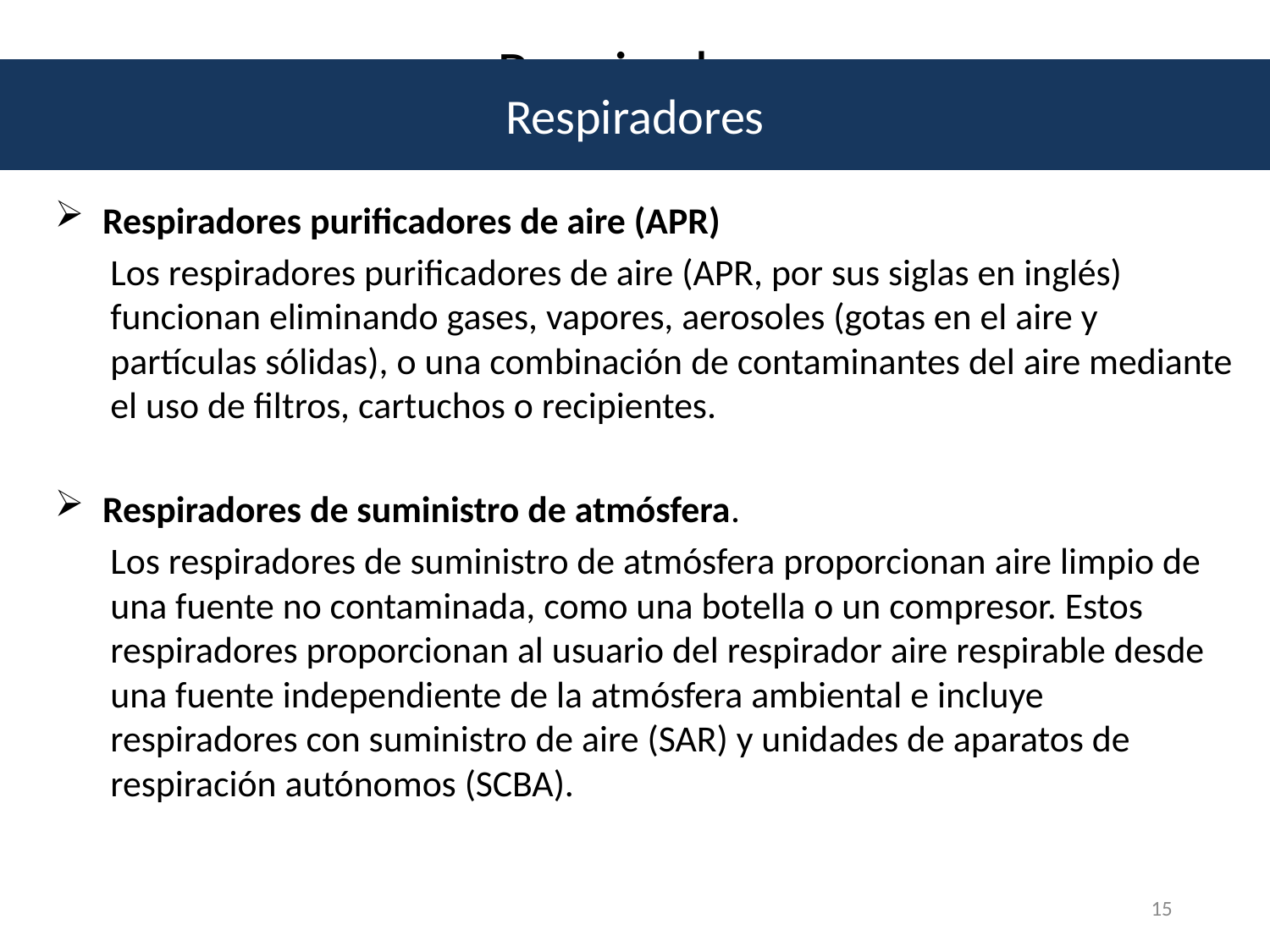

# Respiradores
Respiradores
Respiradores purificadores de aire (APR)
Los respiradores purificadores de aire (APR, por sus siglas en inglés) funcionan eliminando gases, vapores, aerosoles (gotas en el aire y partículas sólidas), o una combinación de contaminantes del aire mediante el uso de filtros, cartuchos o recipientes.

Respiradores de suministro de atmósfera.
Los respiradores de suministro de atmósfera proporcionan aire limpio de una fuente no contaminada, como una botella o un compresor. Estos respiradores proporcionan al usuario del respirador aire respirable desde una fuente independiente de la atmósfera ambiental e incluye respiradores con suministro de aire (SAR) y unidades de aparatos de respiración autónomos (SCBA).

15